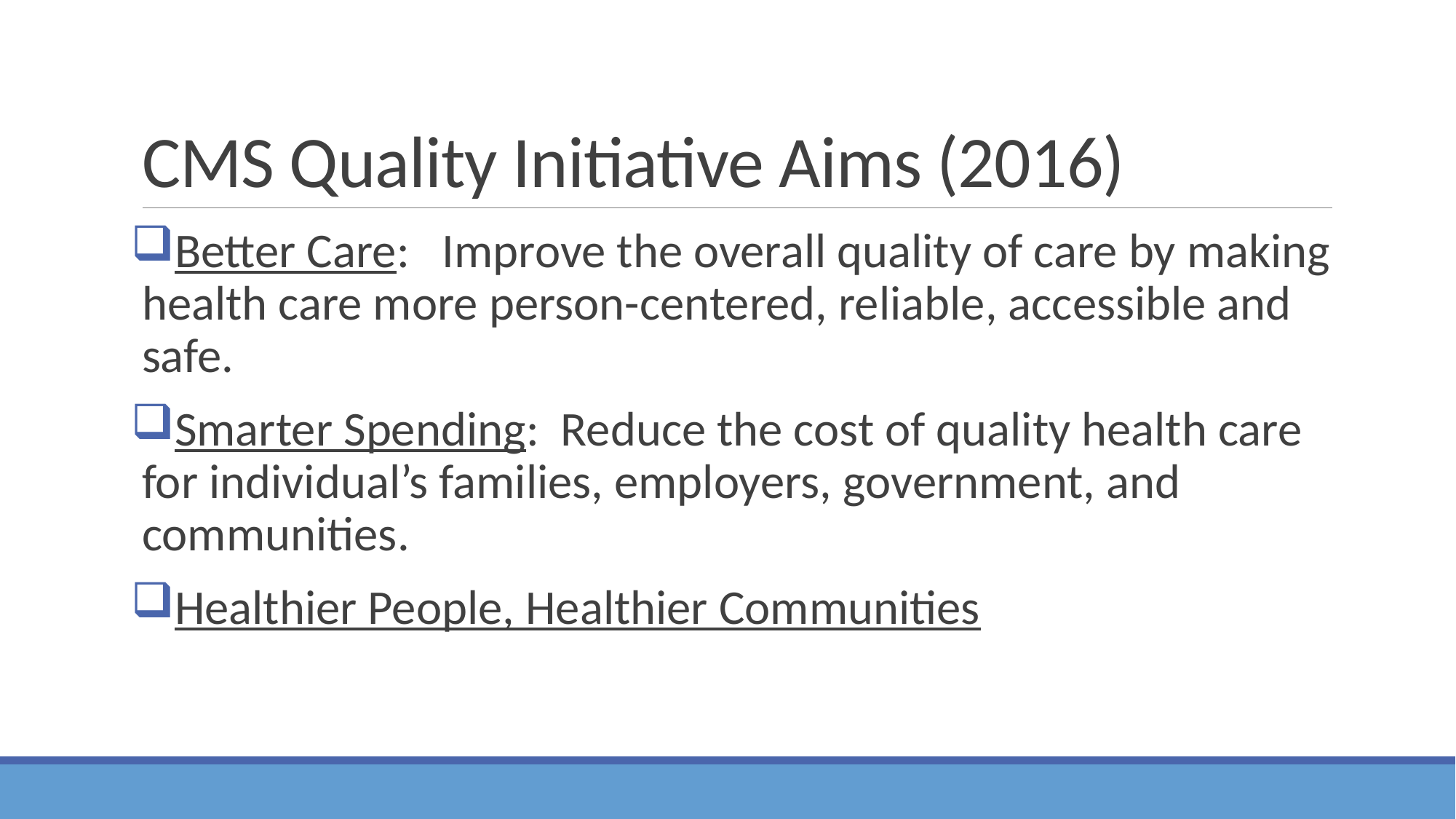

# CMS Quality Initiative Aims (2016)
Better Care:   Improve the overall quality of care by making health care more person-centered, reliable, accessible and safe.
Smarter Spending:  Reduce the cost of quality health care for individual’s families, employers, government, and communities.
Healthier People, Healthier Communities